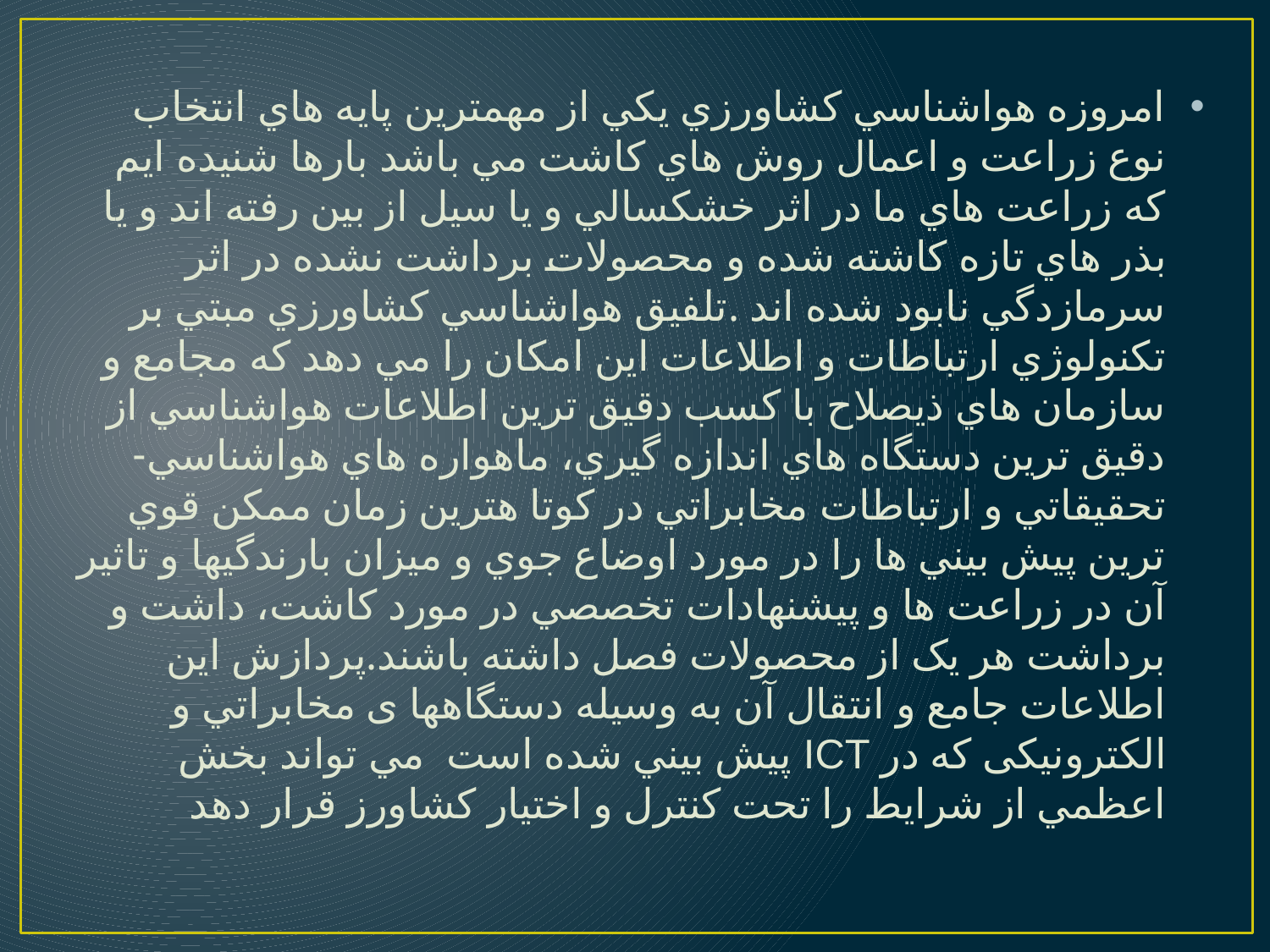

امروزه هواشناسي کشاورزي يکي از مهمترين پايه هاي انتخاب نوع زراعت و اعمال روش هاي کاشت مي باشد بارها شنيده ايم که زراعت هاي ما در اثر خشکسالي و يا سيل از بين رفته اند و يا بذر هاي تازه کاشته شده و محصولات برداشت نشده در اثر سرمازدگي نابود شده اند .تلفيق هواشناسي کشاورزي مبتي بر تکنولوژي ارتباطات و اطلاعات اين امکان را مي دهد که مجامع و سازمان هاي ذيصلاح با کسب دقيق ترين اطلاعات هواشناسي از دقيق ترين دستگاه هاي اندازه گيري، ماهواره هاي هواشناسي- تحقيقاتي و ارتباطات مخابراتي در کوتا هترين زمان ممکن قوي ترين پيش بيني ها را در مورد اوضاع جوي و ميزان بارندگيها و تاثير آن در زراعت ها و پيشنهادات تخصصي در مورد کاشت، داشت و برداشت هر يک از محصولات فصل داشته باشند.پردازش اين اطلاعات جامع و انتقال آن به وسيله دستگاهها ی مخابراتي و الکترونيکی که در ICT پيش بيني شده است  مي تواند بخش اعظمي از شرايط را تحت کنترل و اختيار کشاورز قرار دهد